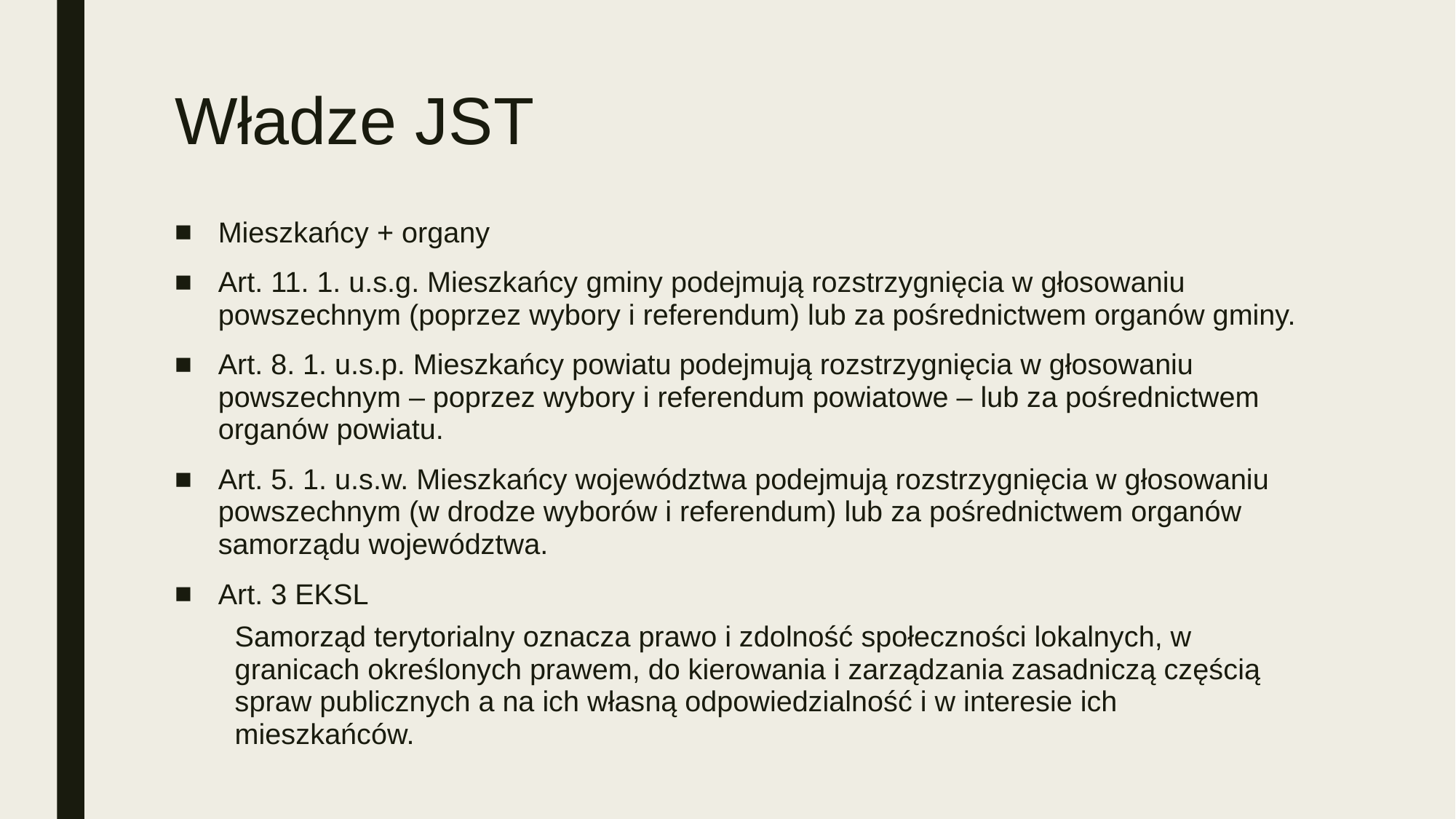

# Władze JST
Mieszkańcy + organy
Art. 11. 1. u.s.g. Mieszkańcy gminy podejmują rozstrzygnięcia w głosowaniu powszechnym (poprzez wybory i referendum) lub za pośrednictwem organów gminy.
Art. 8. 1. u.s.p. Mieszkańcy powiatu podejmują rozstrzygnięcia w głosowaniu powszechnym – poprzez wybory i referendum powiatowe – lub za pośrednictwem organów powiatu.
Art. 5. 1. u.s.w. Mieszkańcy województwa podejmują rozstrzygnięcia w głosowaniu powszechnym (w drodze wyborów i referendum) lub za pośrednictwem organów samorządu województwa.
Art. 3 EKSL
Samorząd terytorialny oznacza prawo i zdolność społeczności lokalnych, w granicach określonych prawem, do kierowania i zarządzania zasadniczą częścią spraw publicznych a na ich własną odpowiedzialność i w interesie ich mieszkańców.